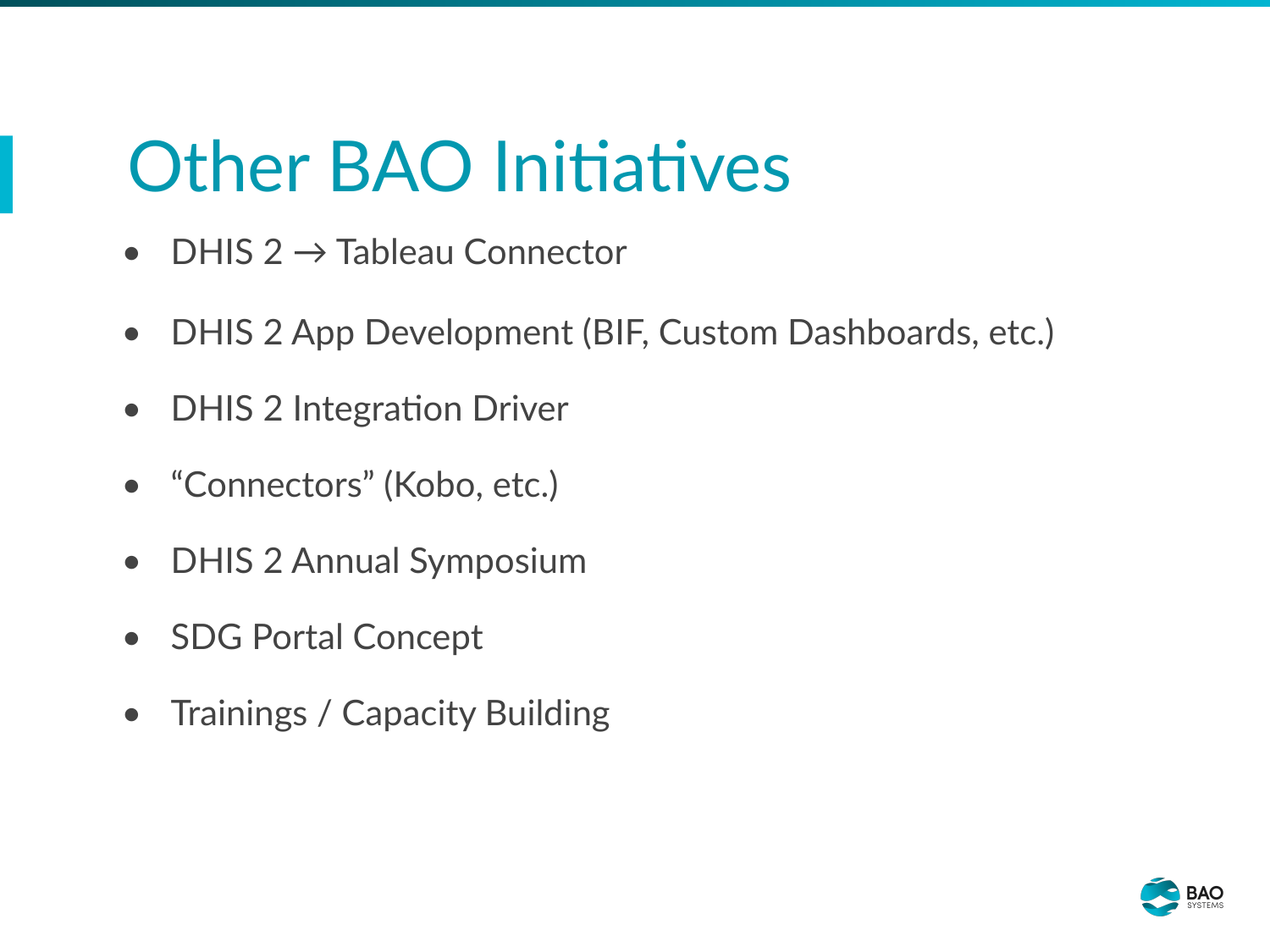

# Other BAO Initiatives
DHIS 2 → Tableau Connector
DHIS 2 App Development (BIF, Custom Dashboards, etc.)
DHIS 2 Integration Driver
“Connectors” (Kobo, etc.)
DHIS 2 Annual Symposium
SDG Portal Concept
Trainings / Capacity Building